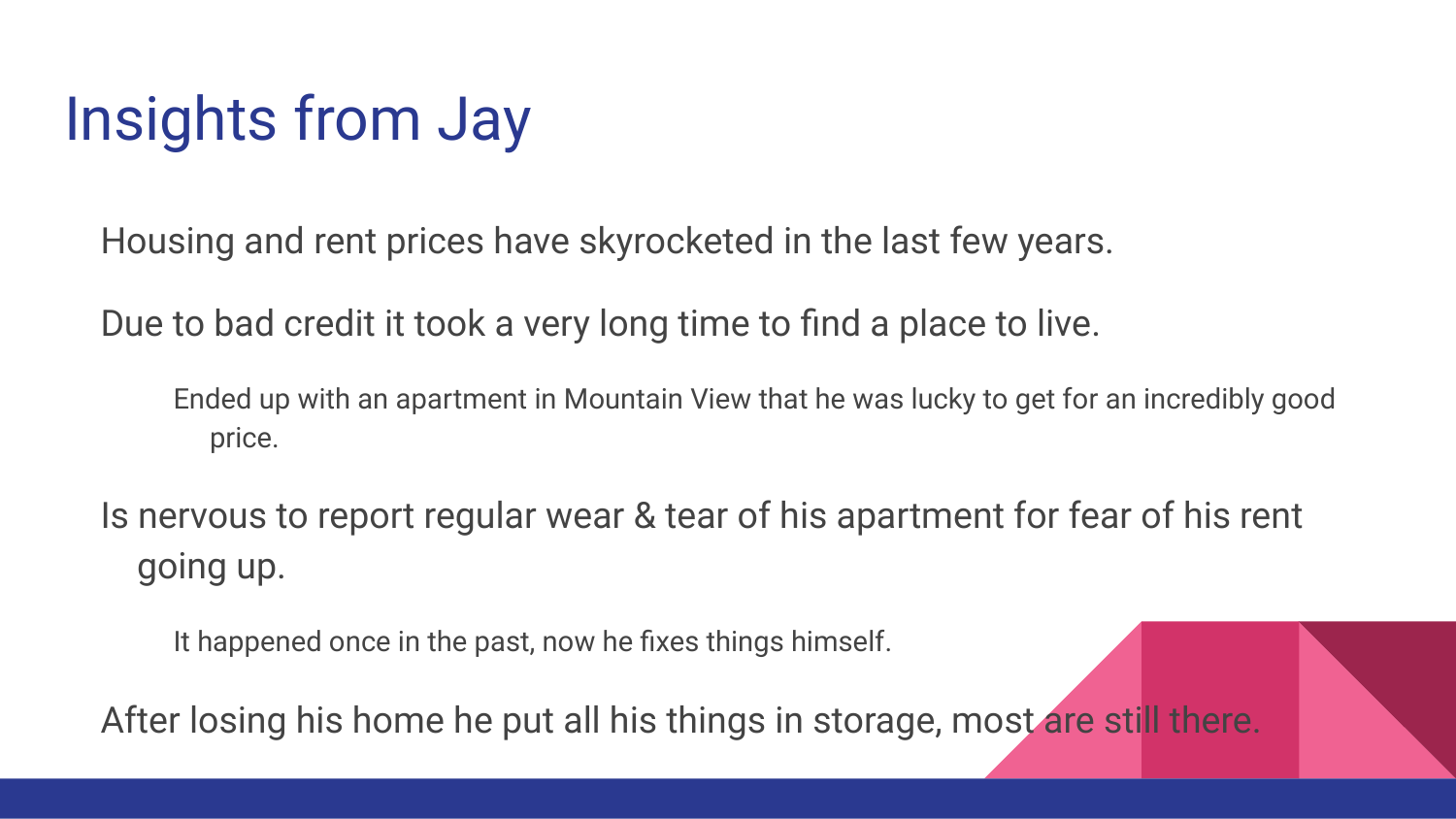

# Insights from Jay
Housing and rent prices have skyrocketed in the last few years.
Due to bad credit it took a very long time to find a place to live.
Ended up with an apartment in Mountain View that he was lucky to get for an incredibly good price.
Is nervous to report regular wear & tear of his apartment for fear of his rent going up.
It happened once in the past, now he fixes things himself.
After losing his home he put all his things in storage, most are still there.